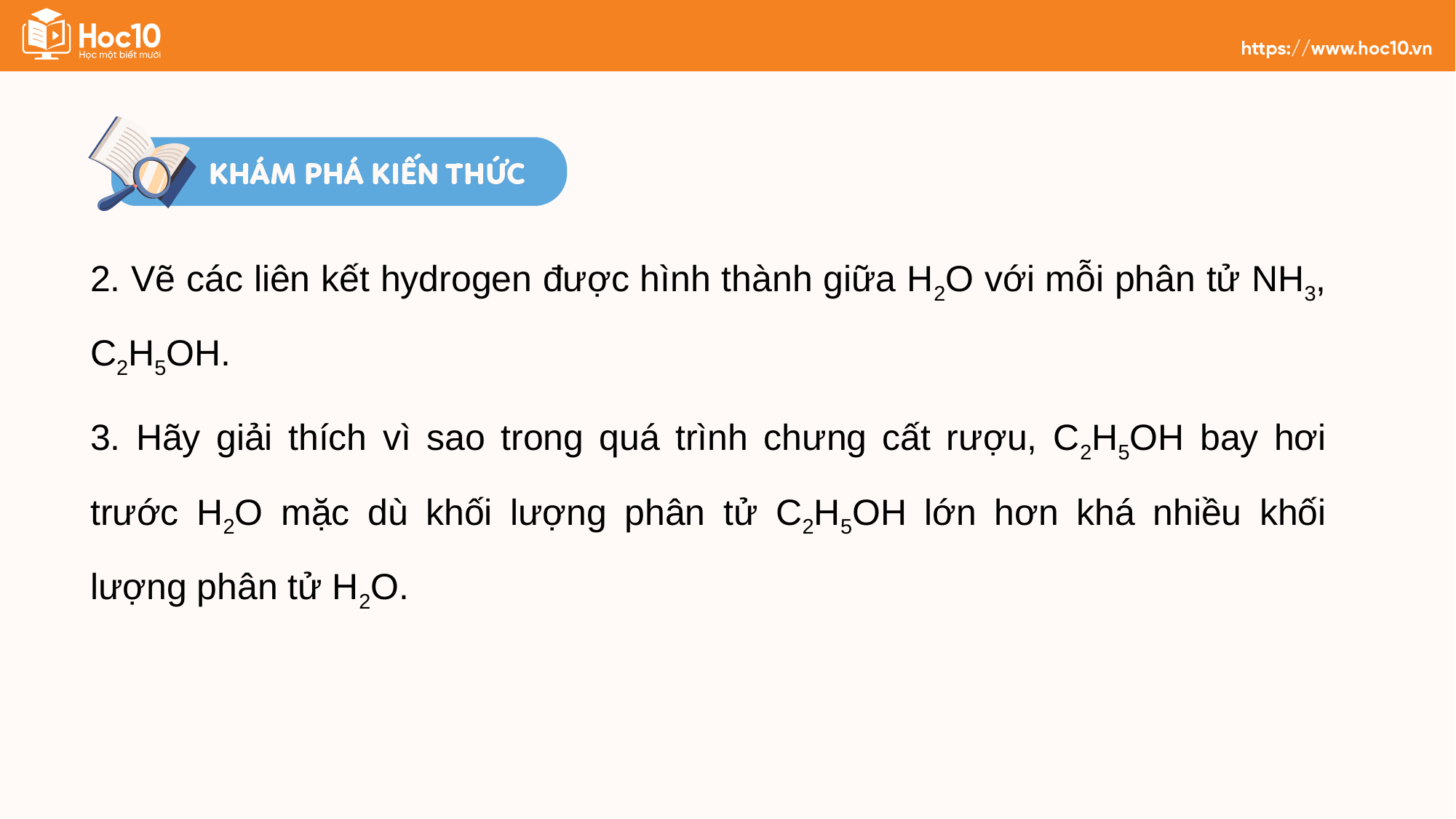

2. Vẽ các liên kết hydrogen được hình thành giữa H2O với mỗi phân tử NH3, C2H5OH.
3. Hãy giải thích vì sao trong quá trình chưng cất rượu, C2H5OH bay hơi trước H2O mặc dù khối lượng phân tử C2H5OH lớn hơn khá nhiều khối lượng phân tử H2O.